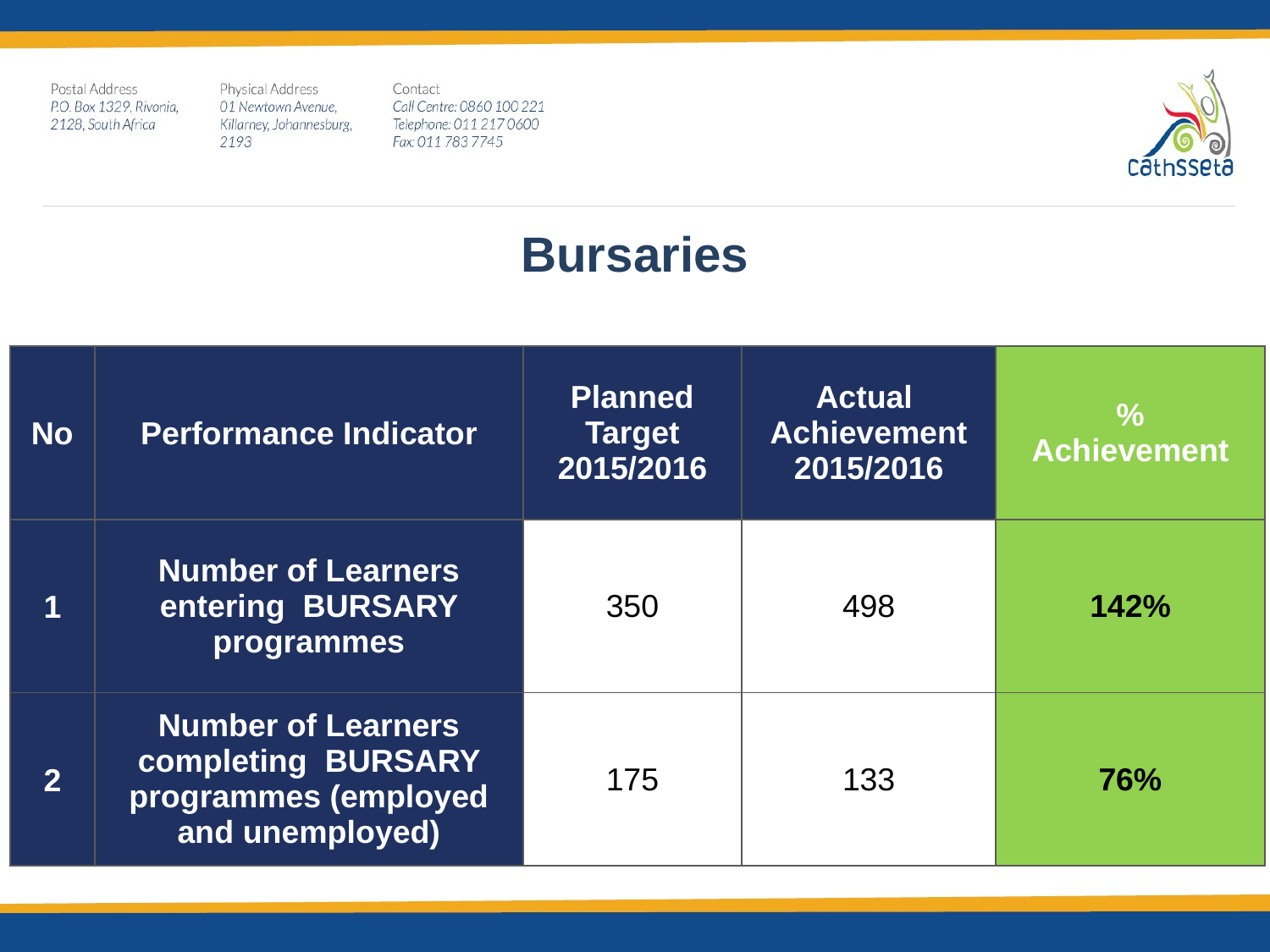

Bursaries
| No | Performance Indicator | Planned Target 2015/2016 | Actual Achievement 2015/2016 | % Achievement |
| --- | --- | --- | --- | --- |
| 1 | Number of Learners entering BURSARY programmes | 350 | 498 | 142% |
| 2 | Number of Learners completing BURSARY programmes (employed and unemployed) | 175 | 133 | 76% |